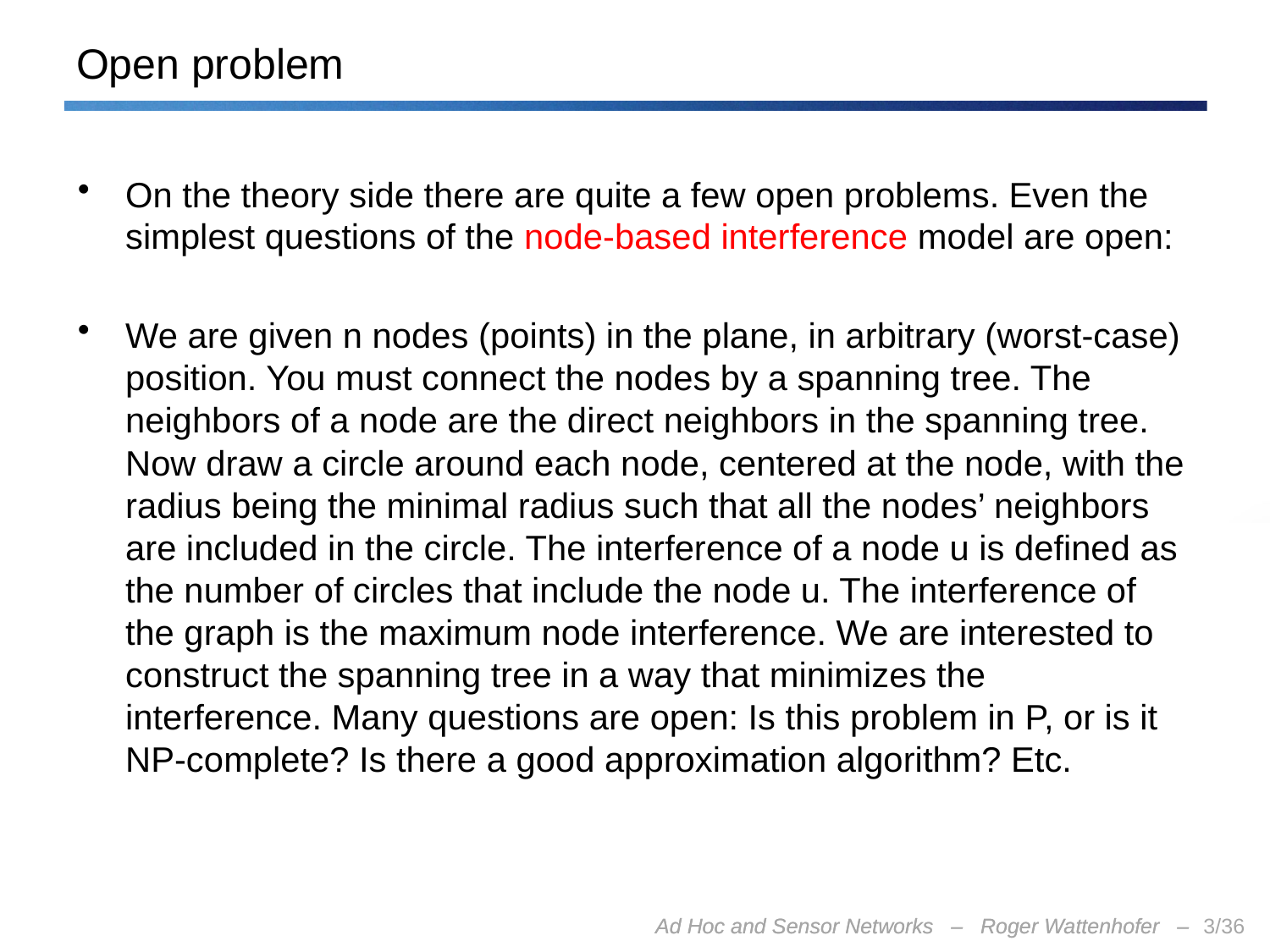

# Open problem

On the theory side there are quite a few open problems. Even the simplest questions of the node-based interference model are open:

We are given n nodes (points) in the plane, in arbitrary (worst-case) position. You must connect the nodes by a spanning tree. The neighbors of a node are the direct neighbors in the spanning tree. Now draw a circle around each node, centered at the node, with the radius being the minimal radius such that all the nodes’ neighbors are included in the circle. The interference of a node u is defined as the number of circles that include the node u. The interference of the graph is the maximum node interference. We are interested to construct the spanning tree in a way that minimizes the interference. Many questions are open: Is this problem in P, or is it NP-complete? Is there a good approximation algorithm? Etc.